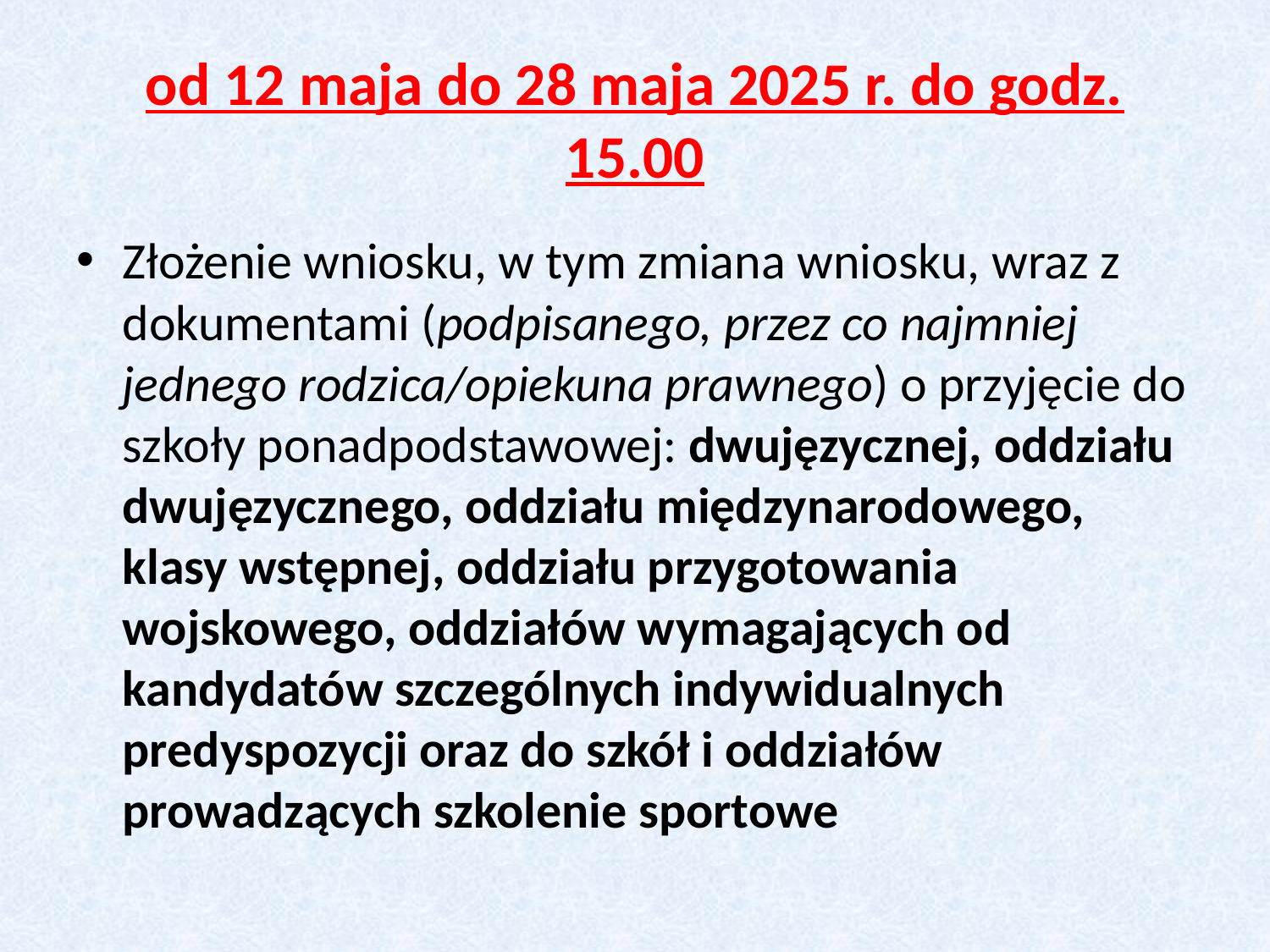

# od 12 maja do 28 maja 2025 r. do godz. 15.00
Złożenie wniosku, w tym zmiana wniosku, wraz z dokumentami (podpisanego, przez co najmniej jednego rodzica/opiekuna prawnego) o przyjęcie do szkoły ponadpodstawowej: dwujęzycznej, oddziału dwujęzycznego, oddziału międzynarodowego, klasy wstępnej, oddziału przygotowania wojskowego, oddziałów wymagających od kandydatów szczególnych indywidualnych predyspozycji oraz do szkół i oddziałów prowadzących szkolenie sportowe